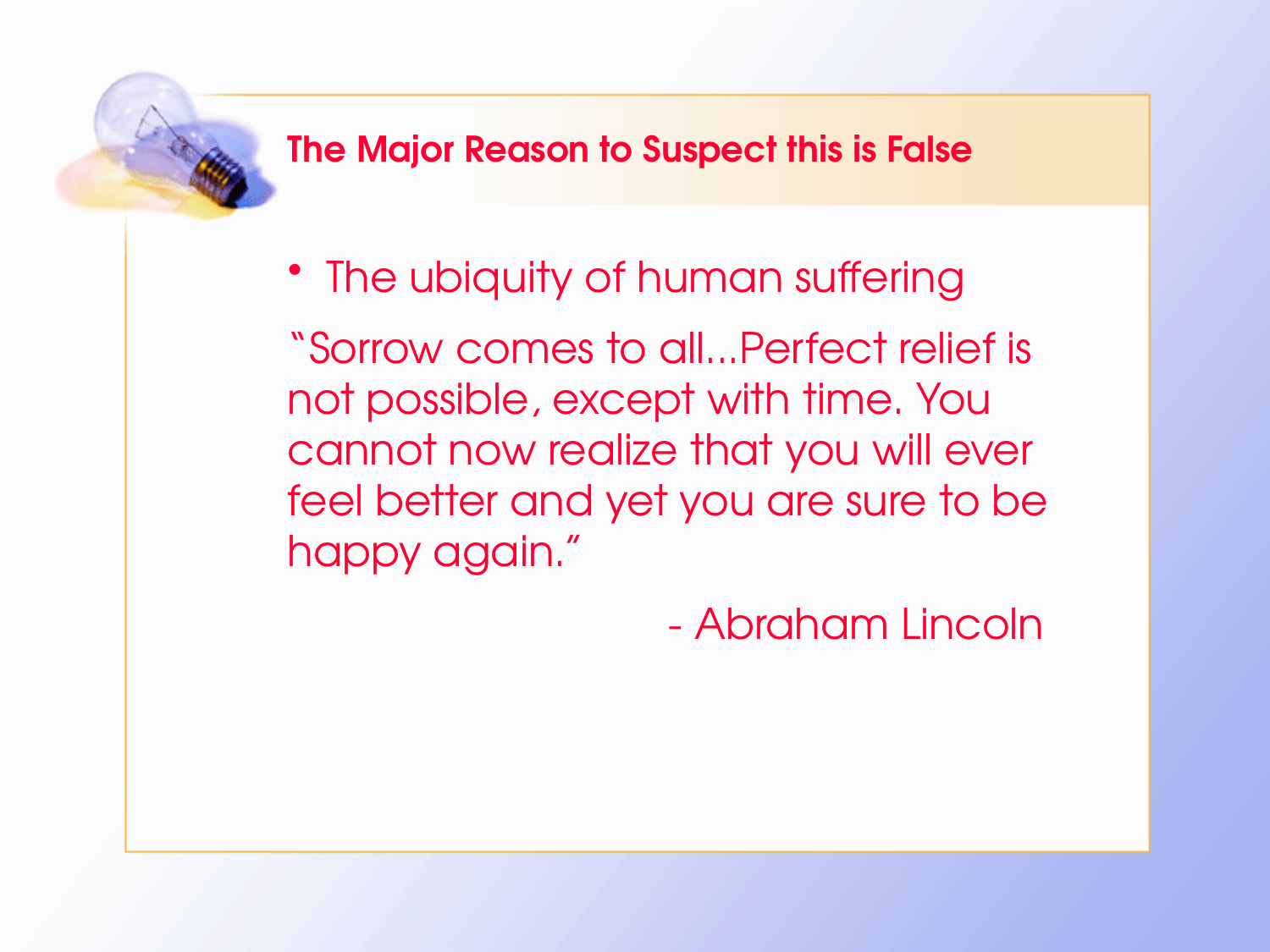

# The Major Reason to Suspect this is False
  The ubiquity of human suffering
“Sorrow comes to all...Perfect relief is not possible, except with time. You cannot now realize that you will ever feel better and yet you are sure to be happy again.”
			- Abraham Lincoln